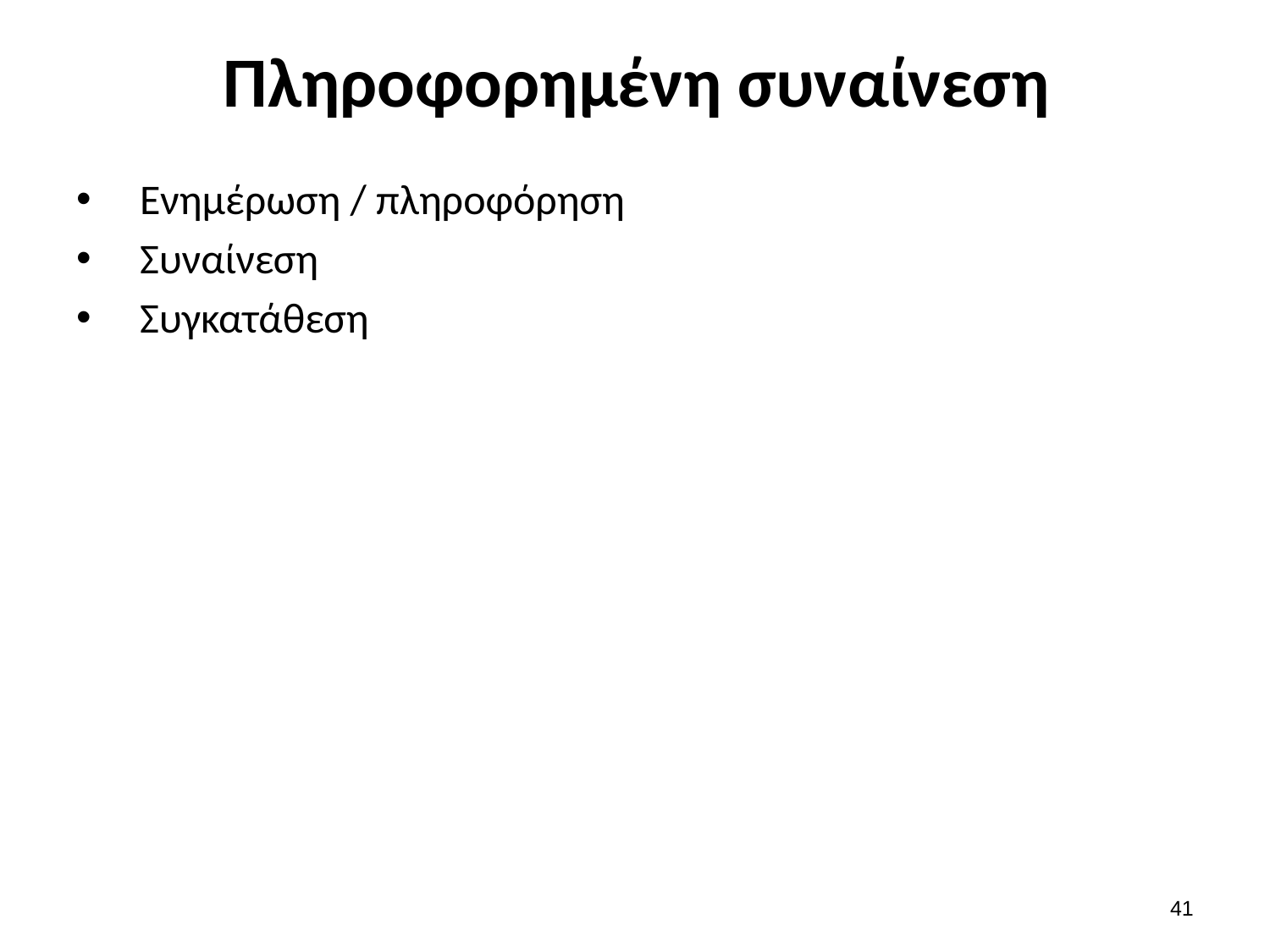

# Πληροφορημένη συναίνεση
Ενημέρωση / πληροφόρηση
Συναίνεση
Συγκατάθεση
41